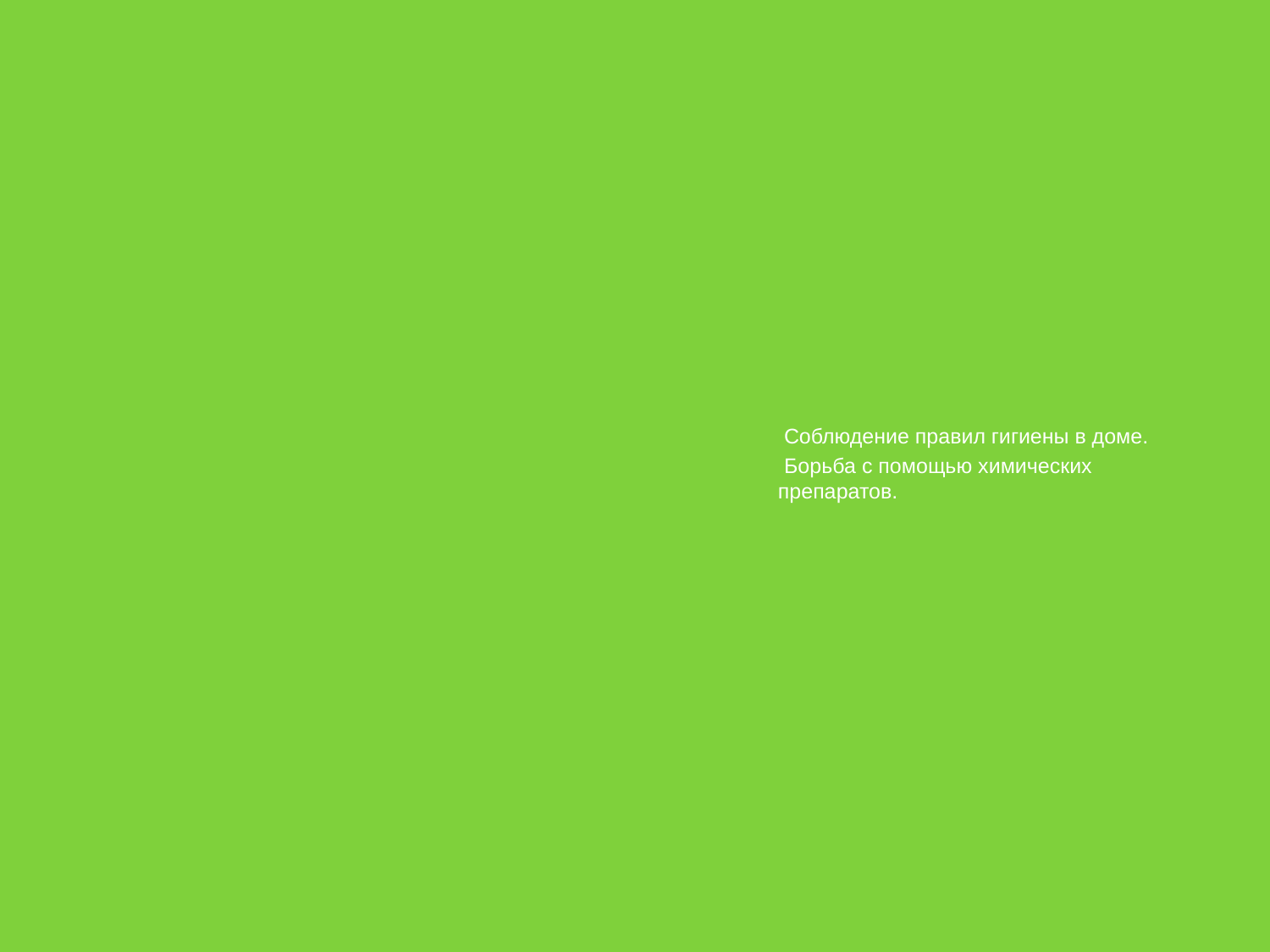

Методы борьбы
 Соблюдение правил гигиены в доме.
 Борьба с помощью химических препаратов.